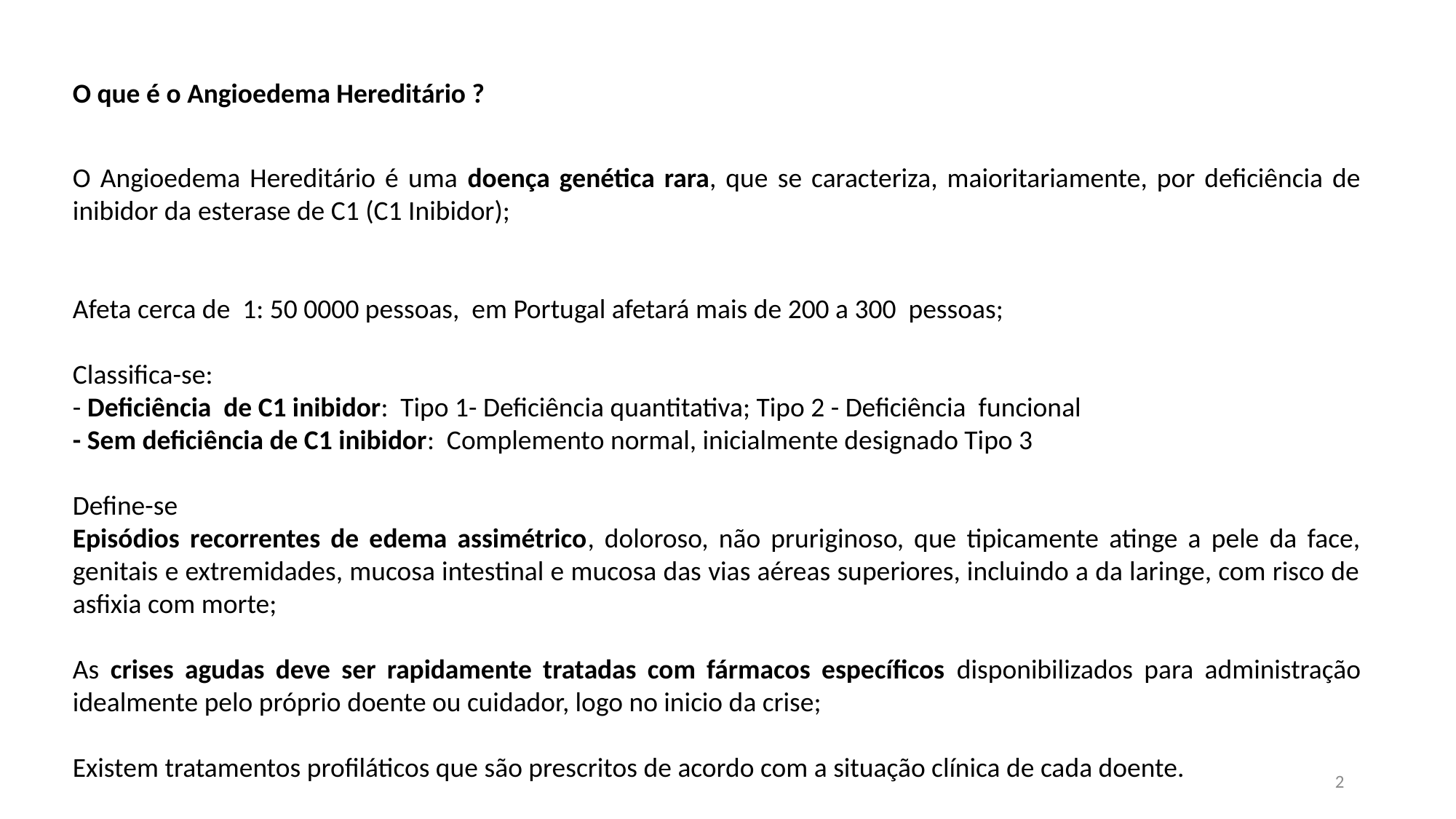

O que é o Angioedema Hereditário ?
O Angioedema Hereditário é uma doença genética rara, que se caracteriza, maioritariamente, por deficiência de inibidor da esterase de C1 (C1 Inibidor);

Afeta cerca de  1: 50 0000 pessoas,  em Portugal afetará mais de 200 a 300  pessoas;

Classifica-se:
- Deficiência  de C1 inibidor:  Tipo 1- Deficiência quantitativa; Tipo 2 - Deficiência  funcional
- Sem deficiência de C1 inibidor:  Complemento normal, inicialmente designado Tipo 3

Define-se
Episódios recorrentes de edema assimétrico, doloroso, não pruriginoso, que tipicamente atinge a pele da face, genitais e extremidades, mucosa intestinal e mucosa das vias aéreas superiores, incluindo a da laringe, com risco de asfixia com morte;

As crises agudas deve ser rapidamente tratadas com fármacos específicos disponibilizados para administração idealmente pelo próprio doente ou cuidador, logo no inicio da crise;

Existem tratamentos profiláticos que são prescritos de acordo com a situação clínica de cada doente.
2